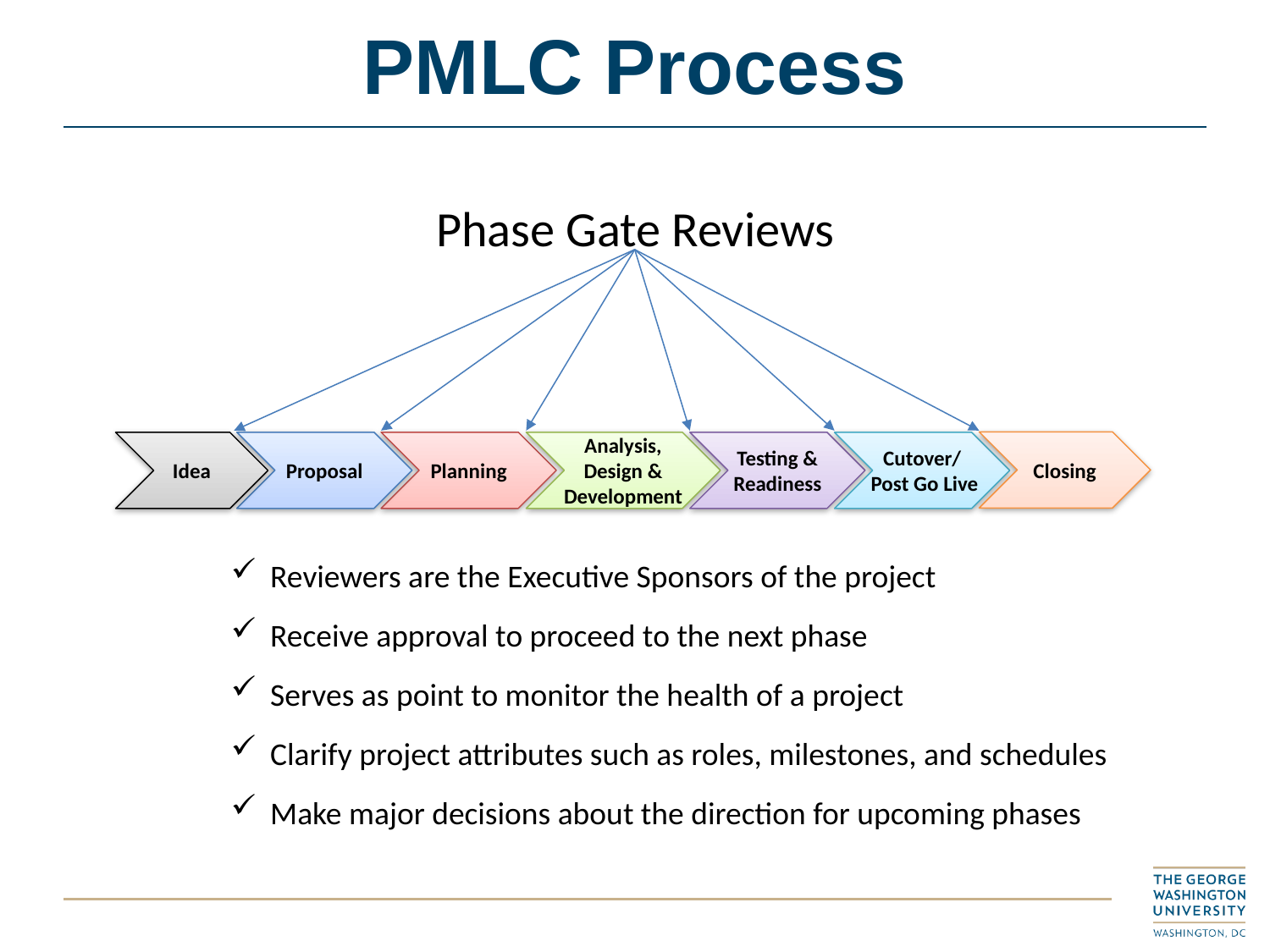

# PMLC Process
Phase Gate Reviews
Closing
Proposal
Planning
Analysis,
Design &
Development
Testing &
Readiness
Idea
Cutover/
 Post Go Live
Reviewers are the Executive Sponsors of the project
Receive approval to proceed to the next phase
Serves as point to monitor the health of a project
Clarify project attributes such as roles, milestones, and schedules
Make major decisions about the direction for upcoming phases